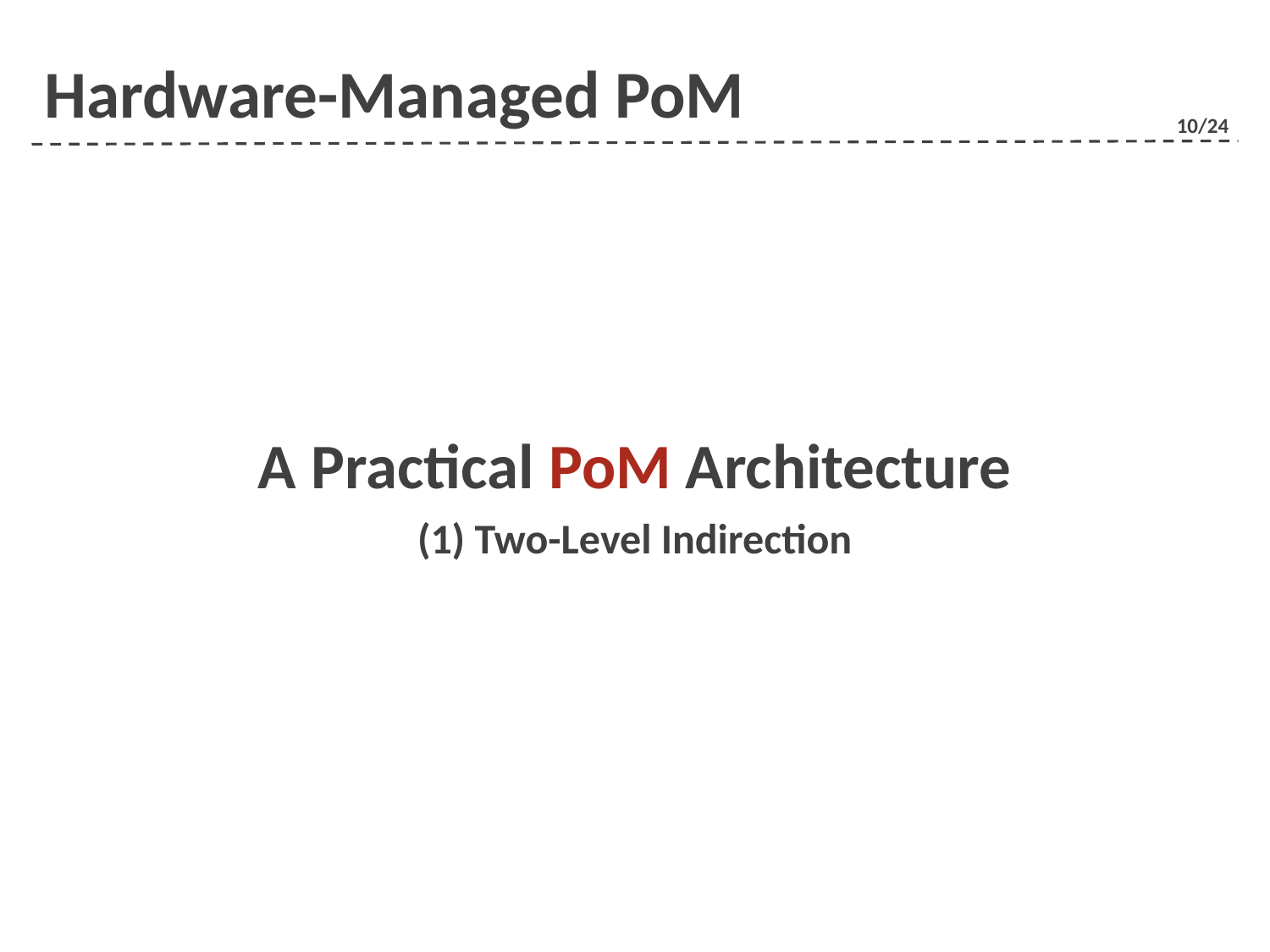

# Hardware-Managed PoM

A Practical PoM Architecture
(1) Two-Level Indirection